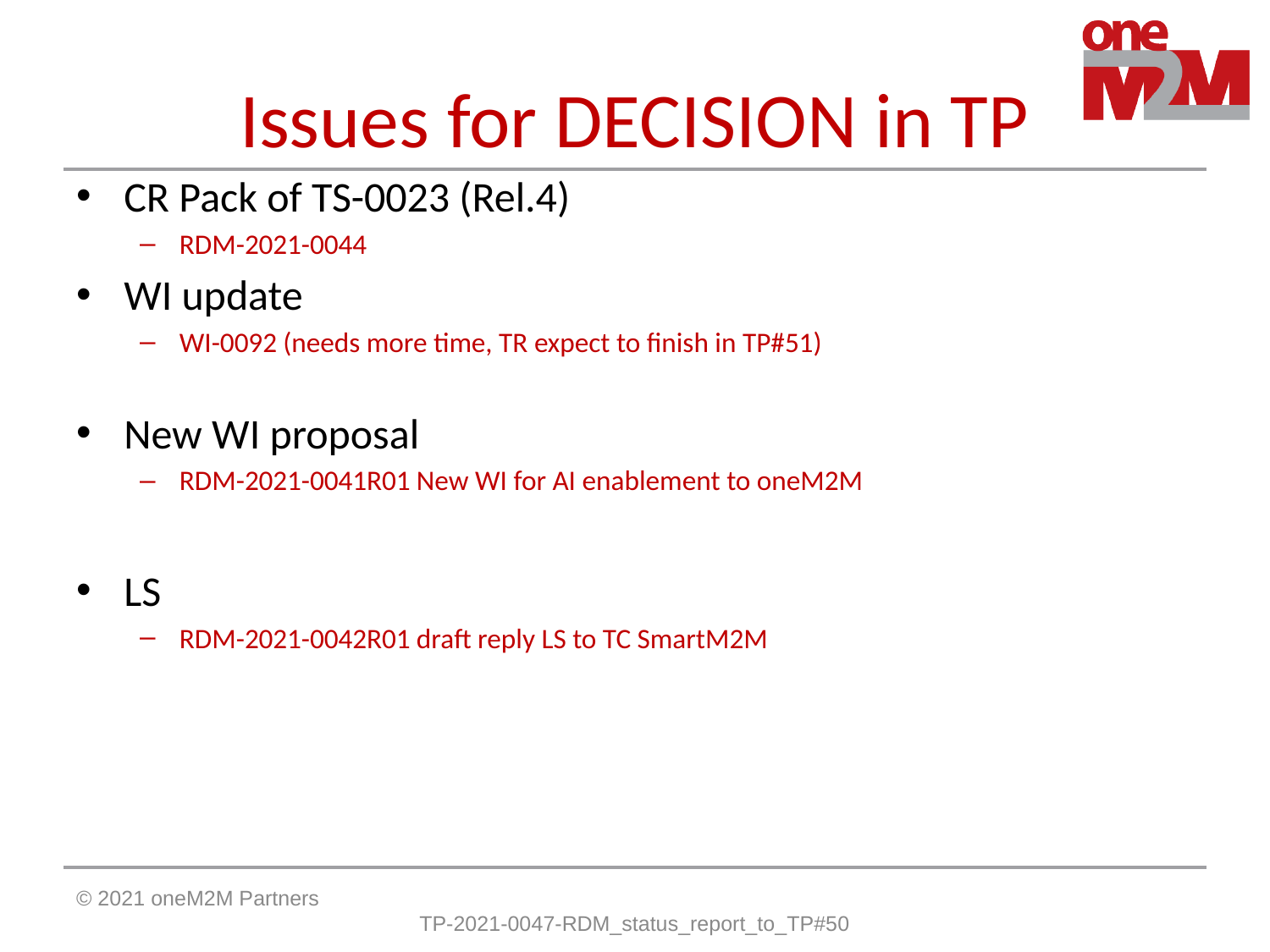

# Issues for DECISION in TP
CR Pack of TS-0023 (Rel.4)
RDM-2021-0044
WI update
WI-0092 (needs more time, TR expect to finish in TP#51)

New WI proposal
RDM-2021-0041R01 New WI for AI enablement to oneM2M

LS
RDM-2021-0042R01 draft reply LS to TC SmartM2M
© 2021 oneM2M Partners
TP-2021-0047-RDM_status_report_to_TP#50